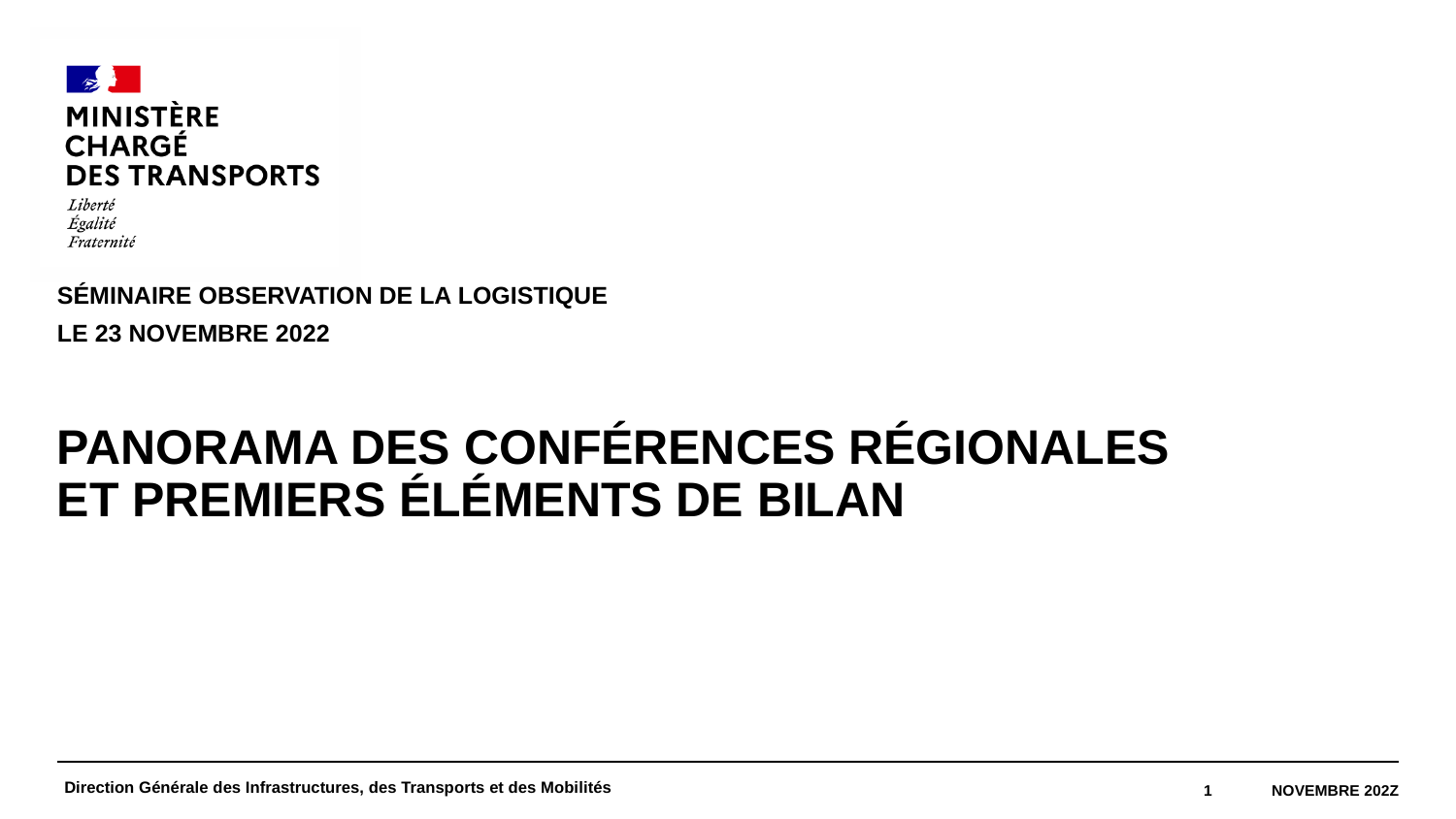

#
Séminaire observation de la logistique
le 23 Novembre 2022

Panorama des conférences régionales
et premiers éléments de bilan

1
NOVEMBRE 202Z
Direction Générale des Infrastructures, des Transports et des Mobilités